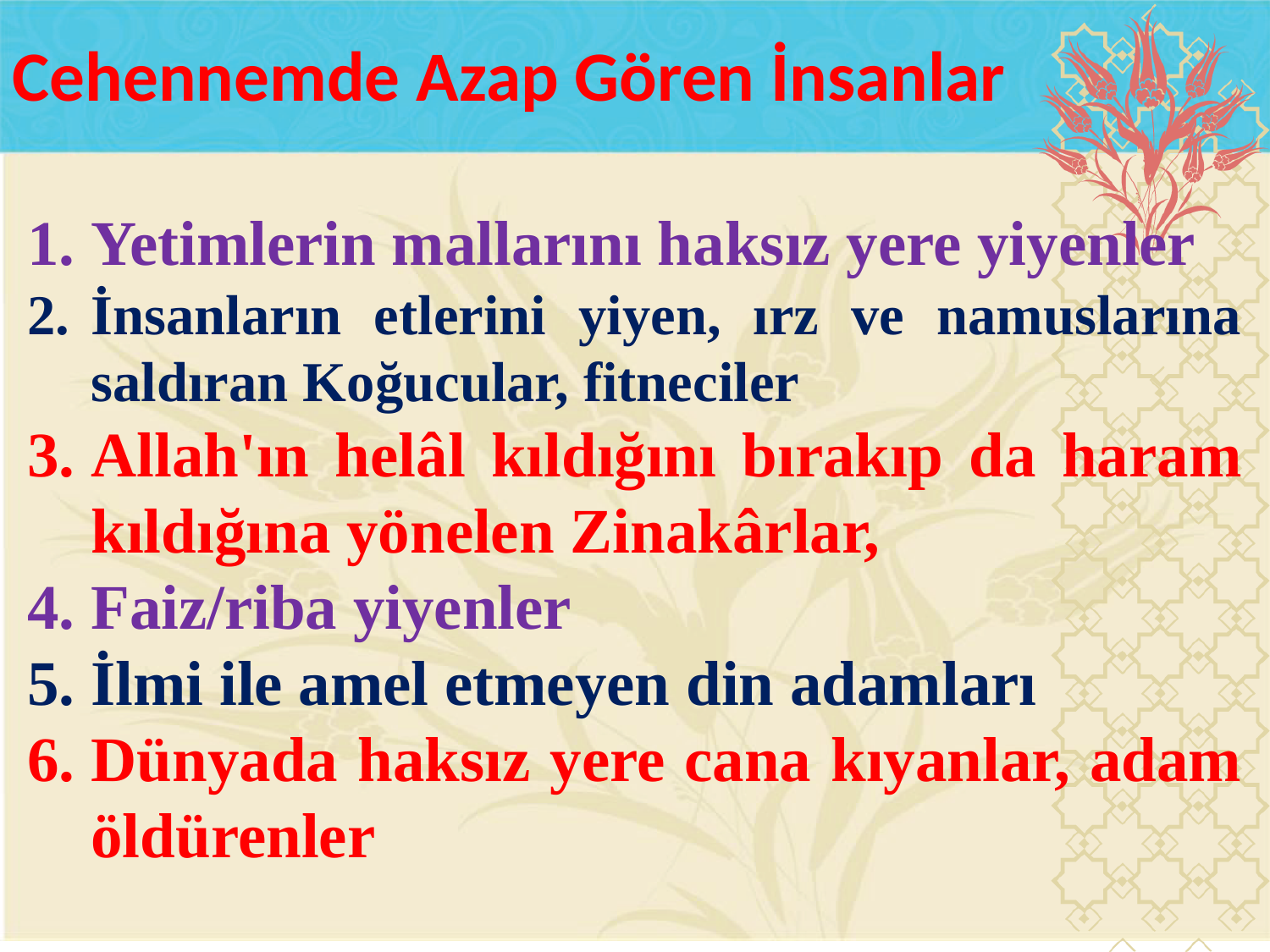

Cehennemde Azap Gören İnsanlar
Yetimlerin mallarını haksız yere yiyenler
İnsanların etlerini yiyen, ırz ve namuslarına saldıran Koğucular, fitneciler
Allah'ın helâl kıldığını bırakıp da haram kıldığına yönelen Zinakârlar,
Faiz/riba yiyenler
İlmi ile amel etmeyen din adamları
Dünyada haksız yere cana kıyanlar, adam öldürenler